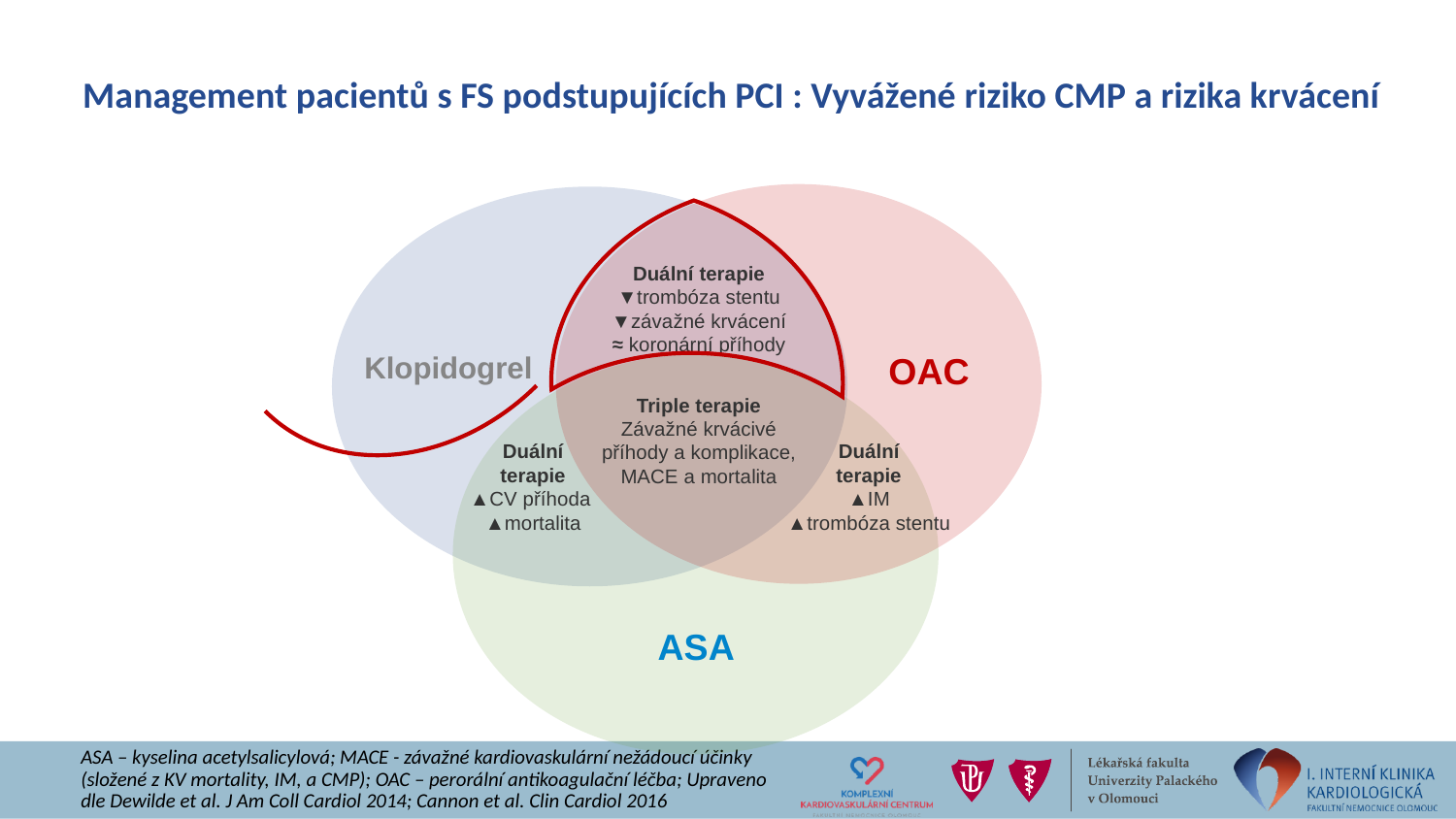

# Management pacientů s FS podstupujících PCI : Vyvážené riziko CMP a rizika krvácení

Duální terapie
▼trombóza stentu
▼závažné krvácení
≈ koronární příhody
Klopidogrel
OAC

Triple terapie
Závažné krvácivé příhody a komplikace, MACE a mortalita
Duální
terapie
▲CV příhoda
▲mortalita
Duální
terapie
▲IM
▲trombóza stentu
ASA
ASA – kyselina acetylsalicylová; MACE - závažné kardiovaskulární nežádoucí účinky (složené z KV mortality, IM, a CMP); OAC – perorální antikoagulační léčba; Upraveno dle Dewilde et al. J Am Coll Cardiol 2014; Cannon et al. Clin Cardiol 2016